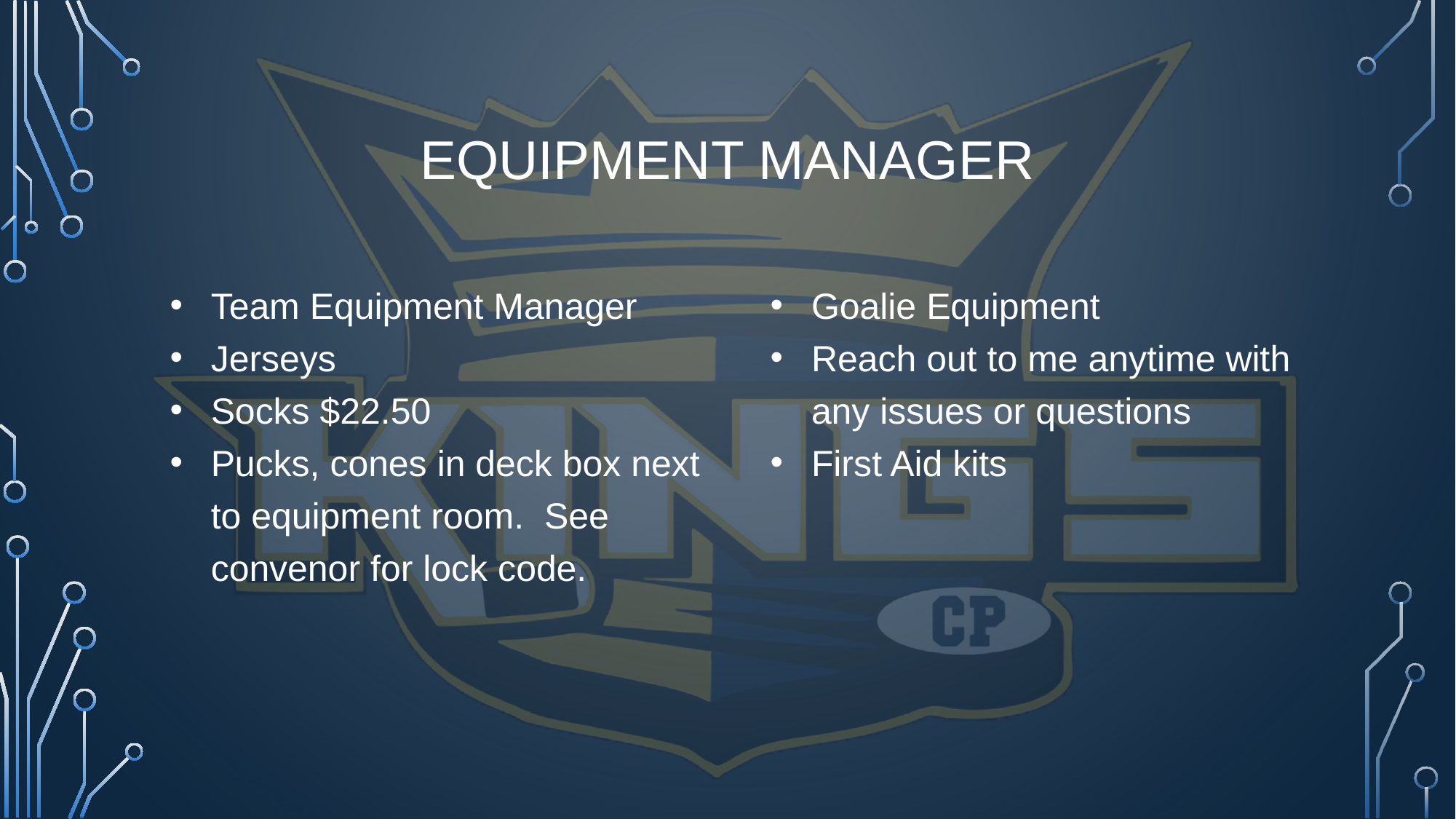

# EQUIPMENT MANAGER
Team Equipment Manager
Jerseys
Socks $22.50
Pucks, cones in deck box next to equipment room.  See convenor for lock code.
Goalie Equipment
Reach out to me anytime with any issues or questions
First Aid kits